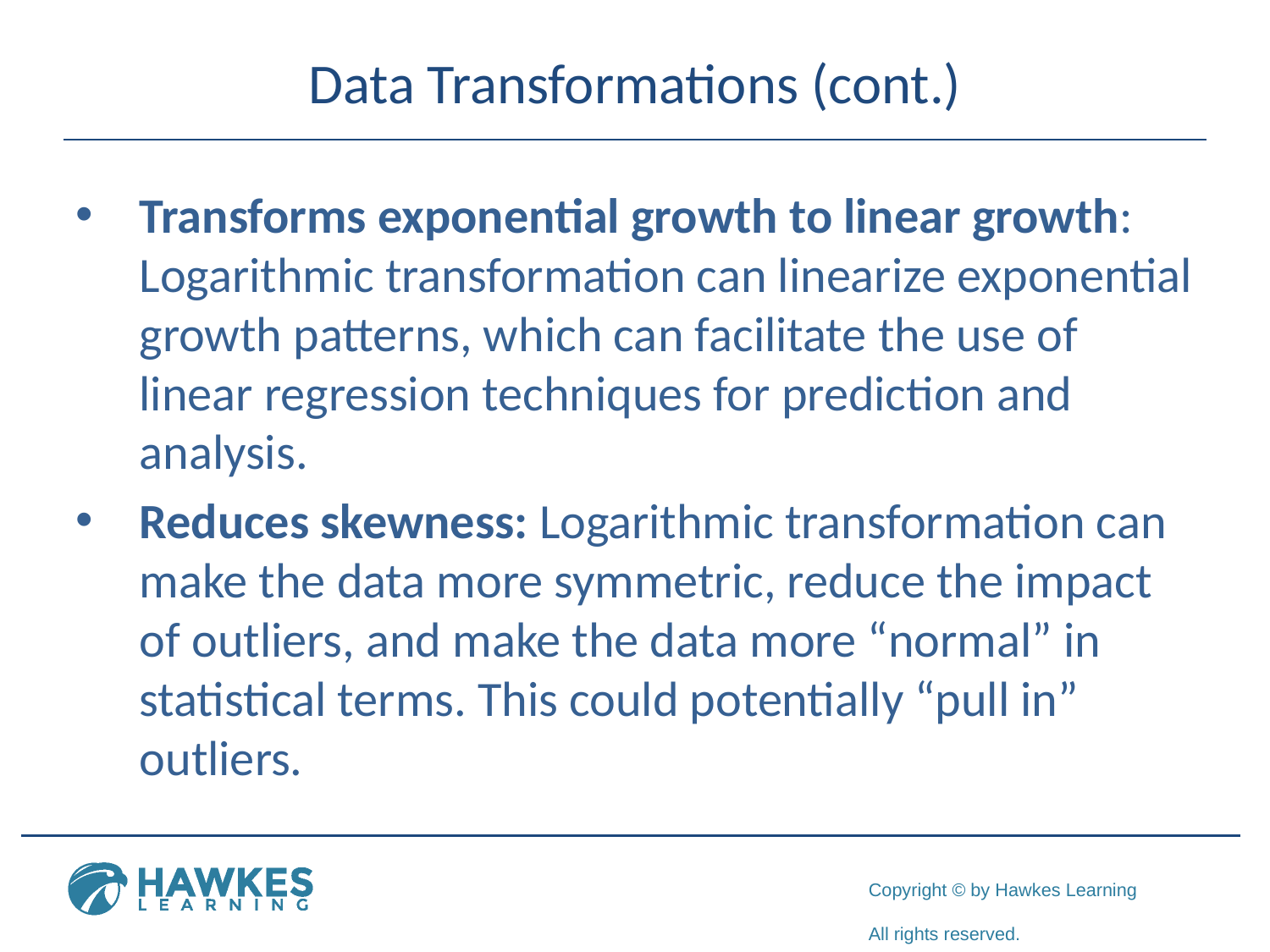

# Data Transformations (cont.)
Transforms exponential growth to linear growth: Logarithmic transformation can linearize exponential growth patterns, which can facilitate the use of linear regression techniques for prediction and analysis.
Reduces skewness: Logarithmic transformation can make the data more symmetric, reduce the impact of outliers, and make the data more “normal” in statistical terms. This could potentially “pull in” outliers.